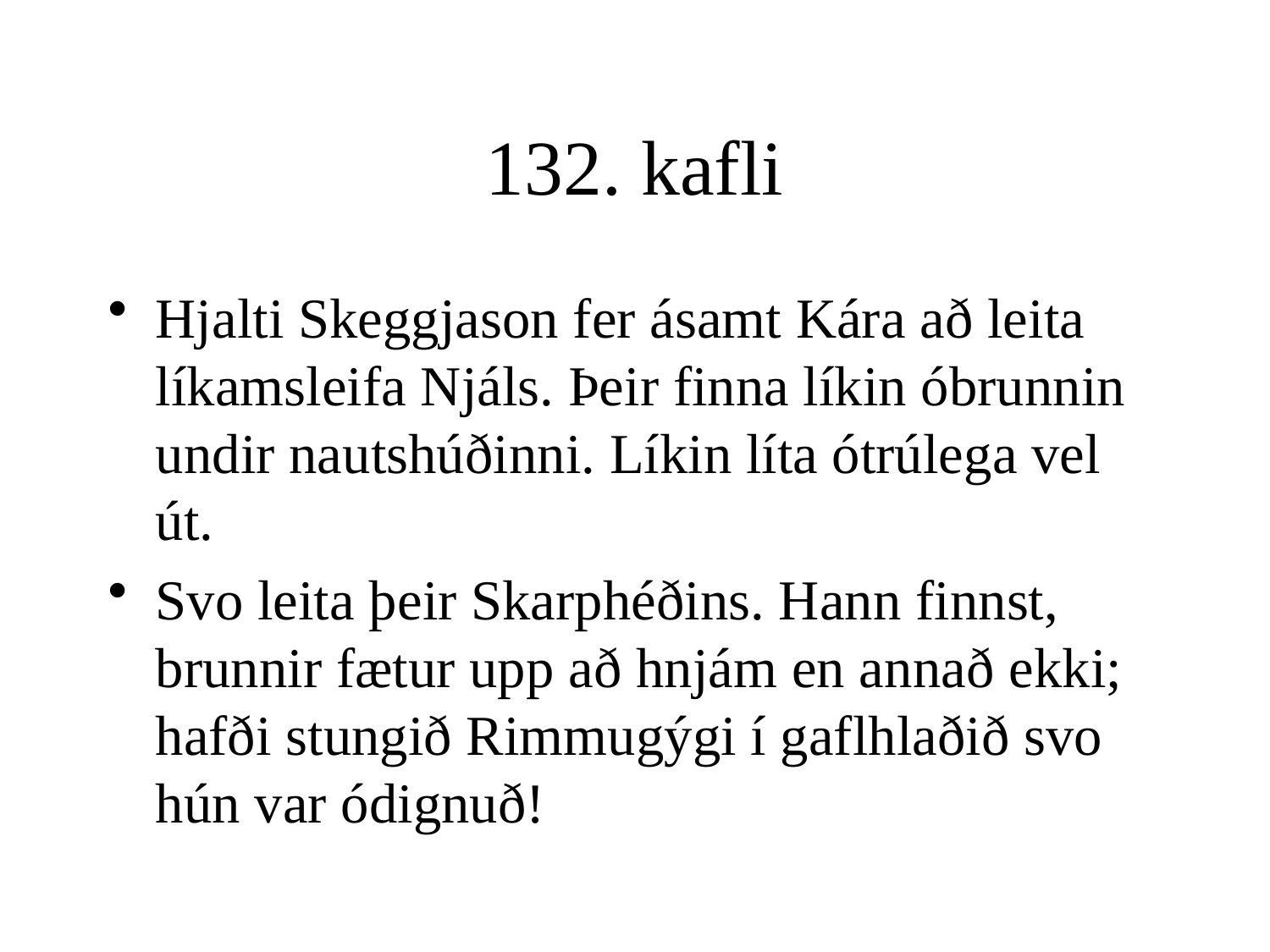

# 132. kafli
Hjalti Skeggjason fer ásamt Kára að leita líkamsleifa Njáls. Þeir finna líkin óbrunnin undir nautshúðinni. Líkin líta ótrúlega vel út.
Svo leita þeir Skarphéðins. Hann finnst, brunnir fætur upp að hnjám en annað ekki; hafði stungið Rimmugýgi í gaflhlaðið svo hún var ódignuð!